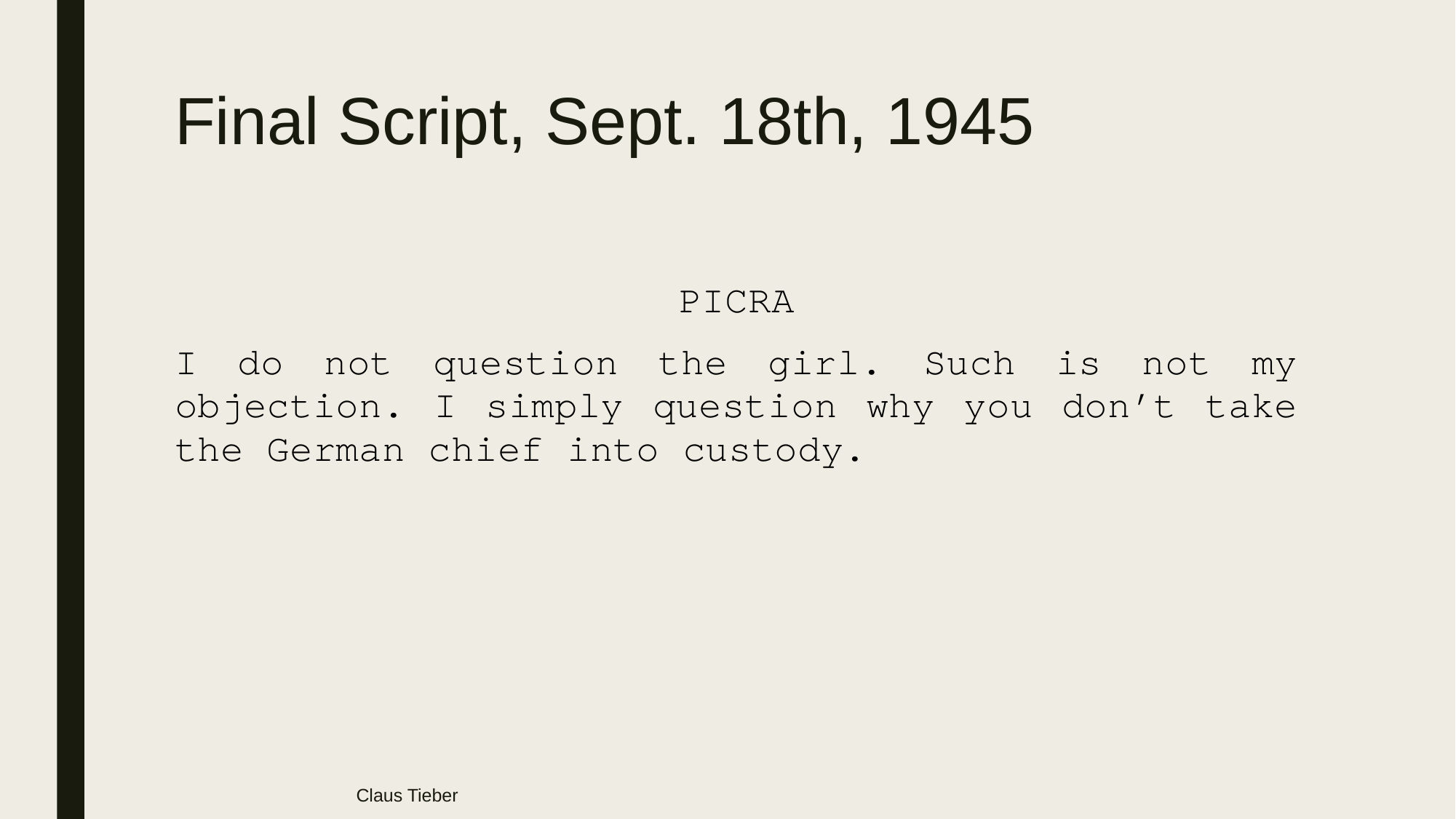

# Final Script, Sept. 18th, 1945
PICRA
I do not question the girl. Such is not my objection. I simply question why you don’t take the German chief into custody.
Claus Tieber